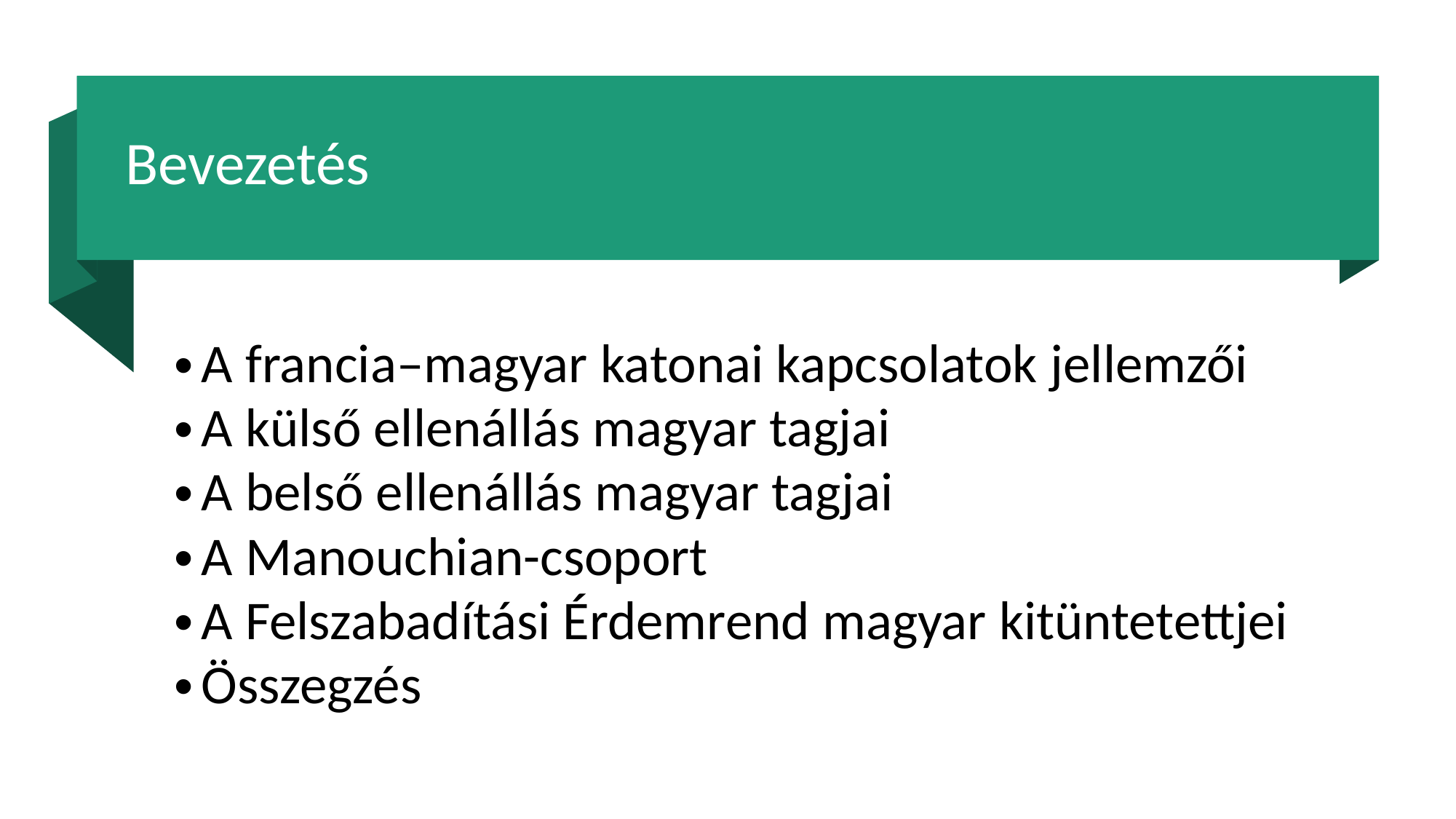

# Bevezetés

A francia–magyar katonai kapcsolatok jellemzői
A külső ellenállás magyar tagjai
A belső ellenállás magyar tagjai
A Manouchian-csoport
A Felszabadítási Érdemrend magyar kitüntetettjei
Összegzés